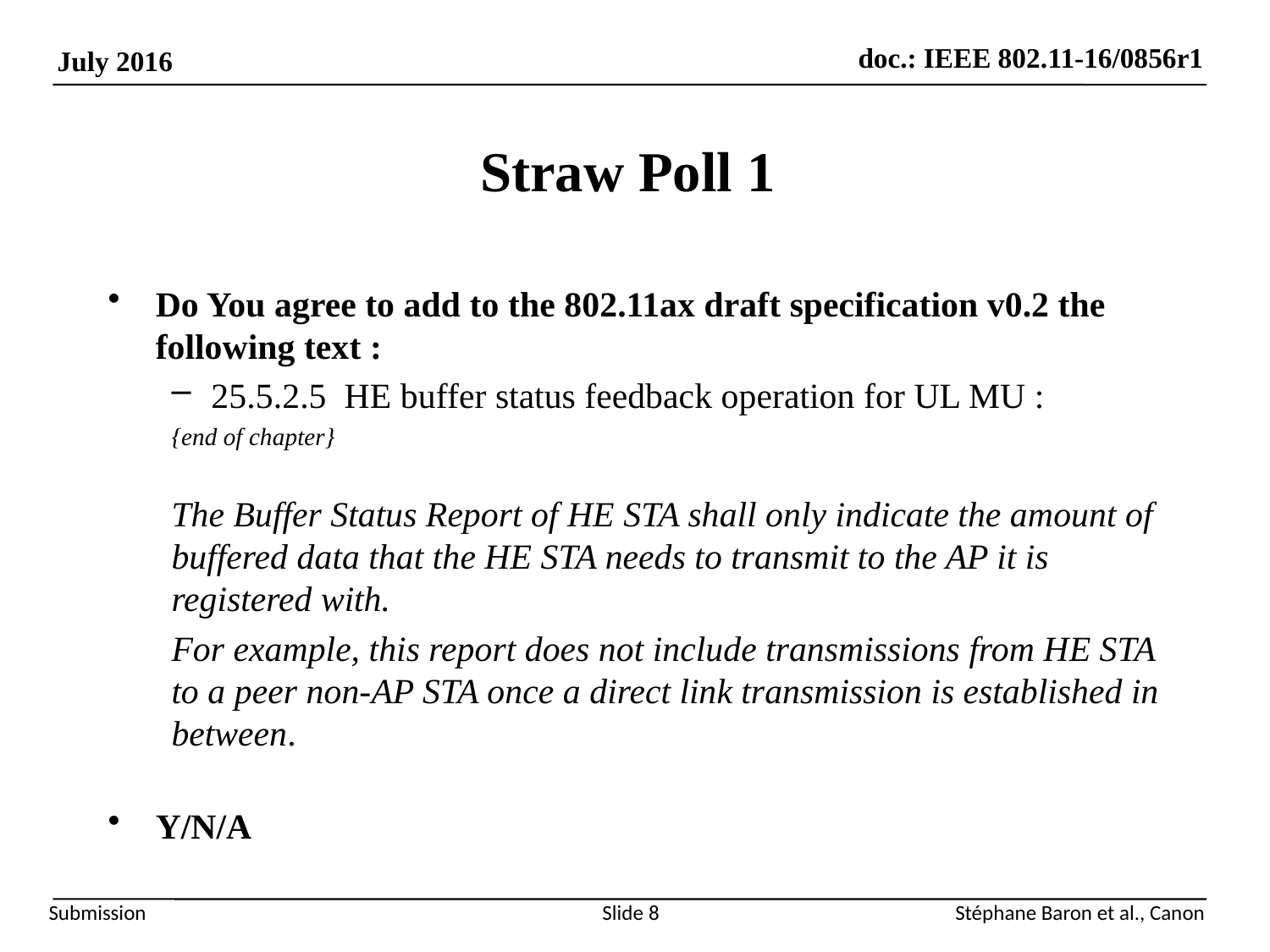

Straw Poll 1
Do You agree to add to the 802.11ax draft specification v0.2 the following text :
25.5.2.5  HE buffer status feedback operation for UL MU :
{end of chapter}

The Buffer Status Report of HE STA shall only indicate the amount of buffered data that the HE STA needs to transmit to the AP it is registered with.
For example, this report does not include transmissions from HE STA to a peer non-AP STA once a direct link transmission is established in between.

Y/N/A
Slide 8